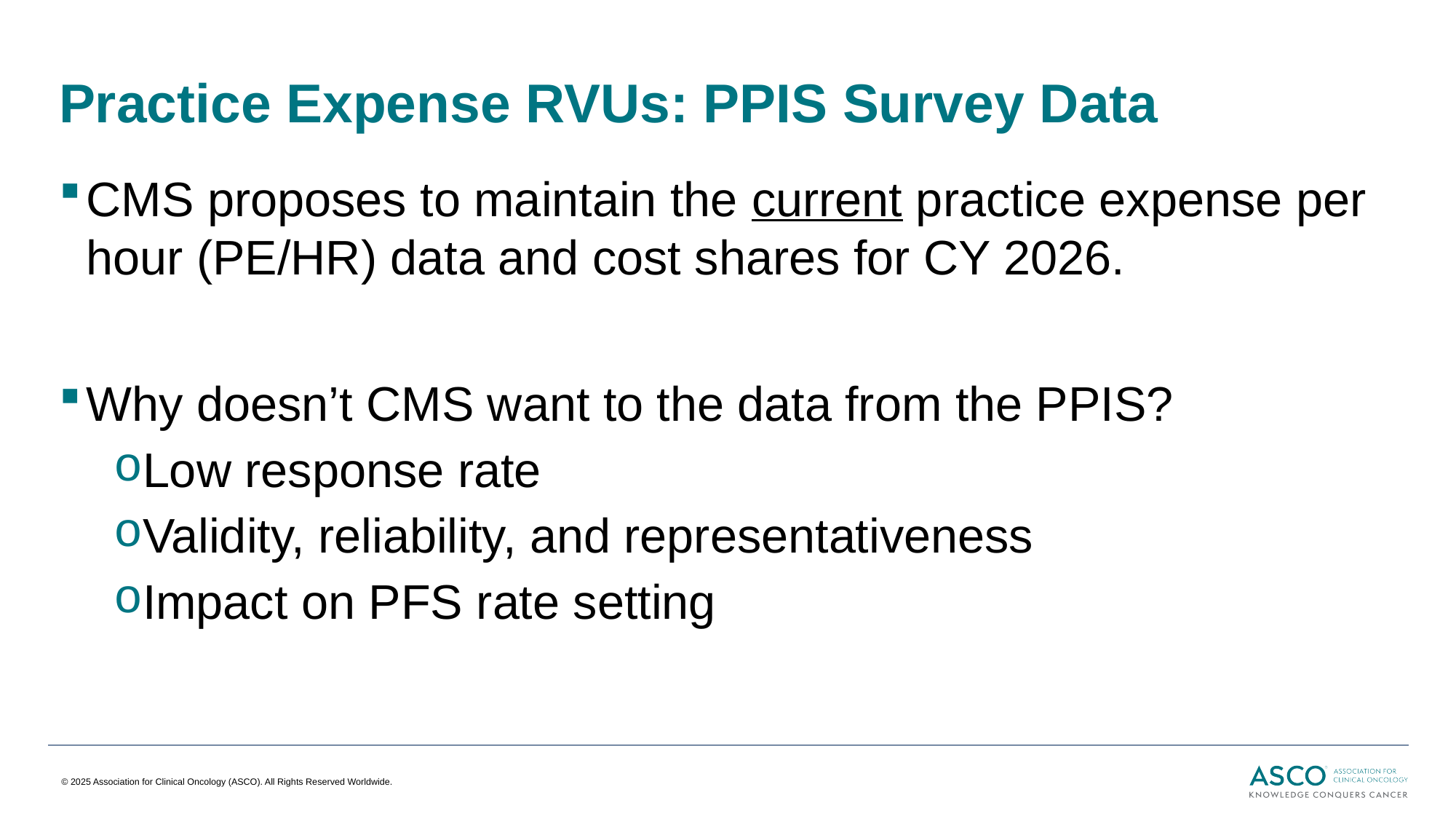

# Practice Expense RVUs: PPIS Survey Data
CMS proposes to maintain the current practice expense per hour (PE/HR) data and cost shares for CY 2026.

Why doesn’t CMS want to the data from the PPIS?
Low response rate
Validity, reliability, and representativeness
Impact on PFS rate setting